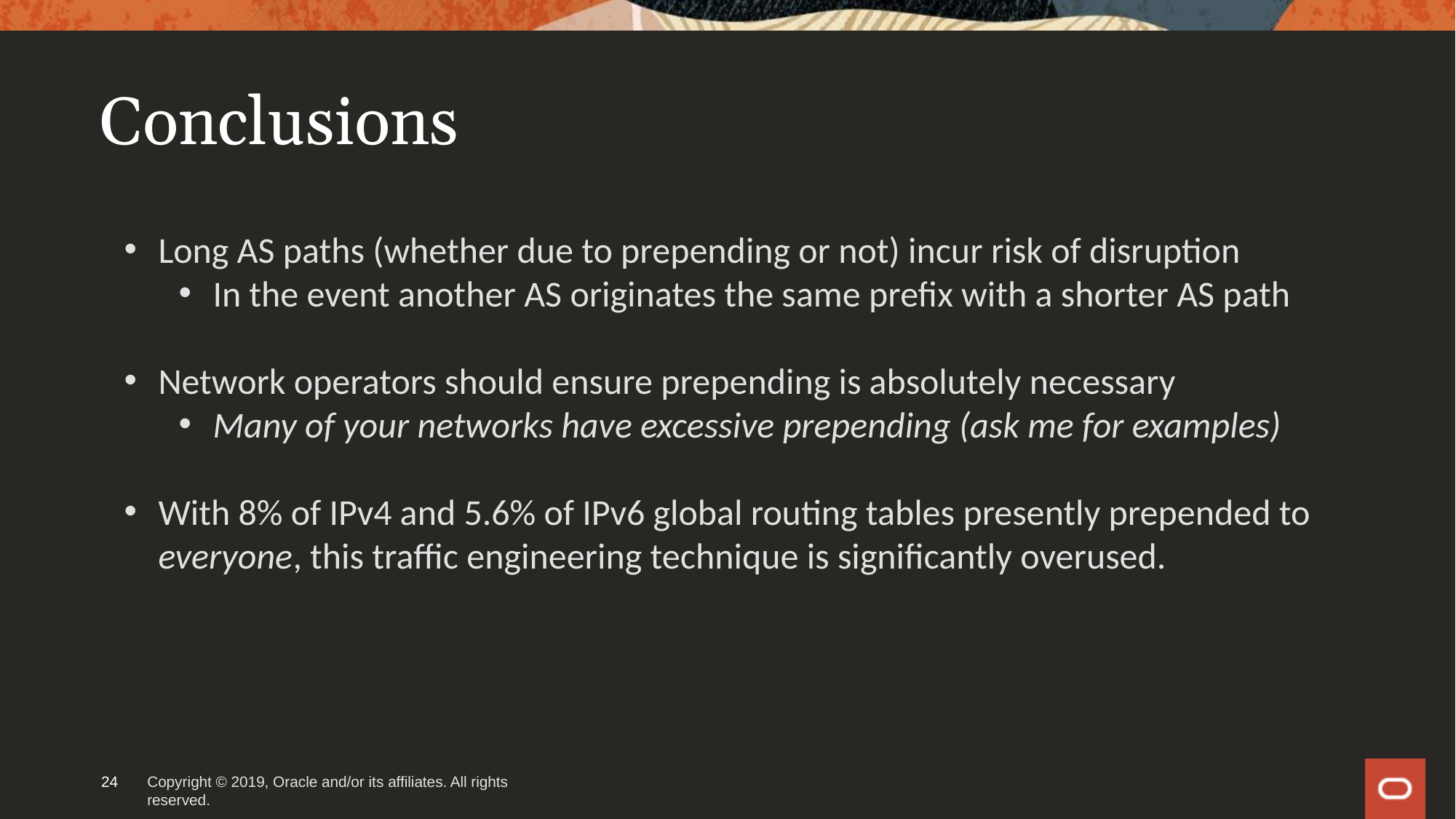

# Conclusions
Long AS paths (whether due to prepending or not) incur risk of disruption
In the event another AS originates the same prefix with a shorter AS path

Network operators should ensure prepending is absolutely necessary
Many of your networks have excessive prepending (ask me for examples)

With 8% of IPv4 and 5.6% of IPv6 global routing tables presently prepended to everyone, this traffic engineering technique is significantly overused.
24
Copyright © 2019, Oracle and/or its affiliates. All rights reserved.